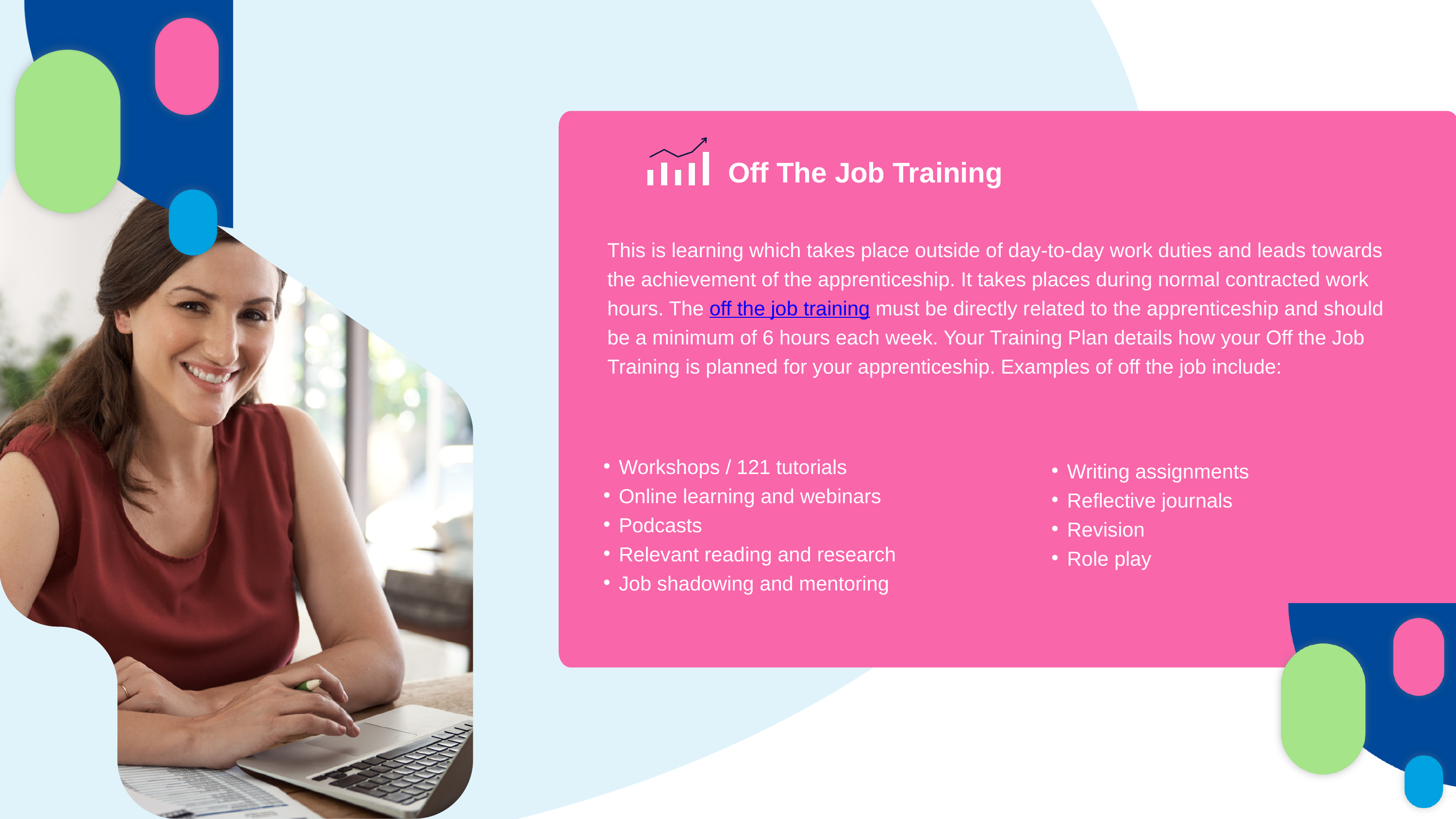

Off The Job Training

This is learning which takes place outside of day-to-day work duties and leads towards the achievement of the apprenticeship. It takes places during normal contracted work hours. The off the job training must be directly related to the apprenticeship and should be a minimum of 6 hours each week. Your Training Plan details how your Off the Job Training is planned for your apprenticeship. Examples of off the job include:

Workshops / 121 tutorials
Online learning and webinars
Podcasts
Relevant reading and research
Job shadowing and mentoring

Writing assignments
Reflective journals
Revision
Role play